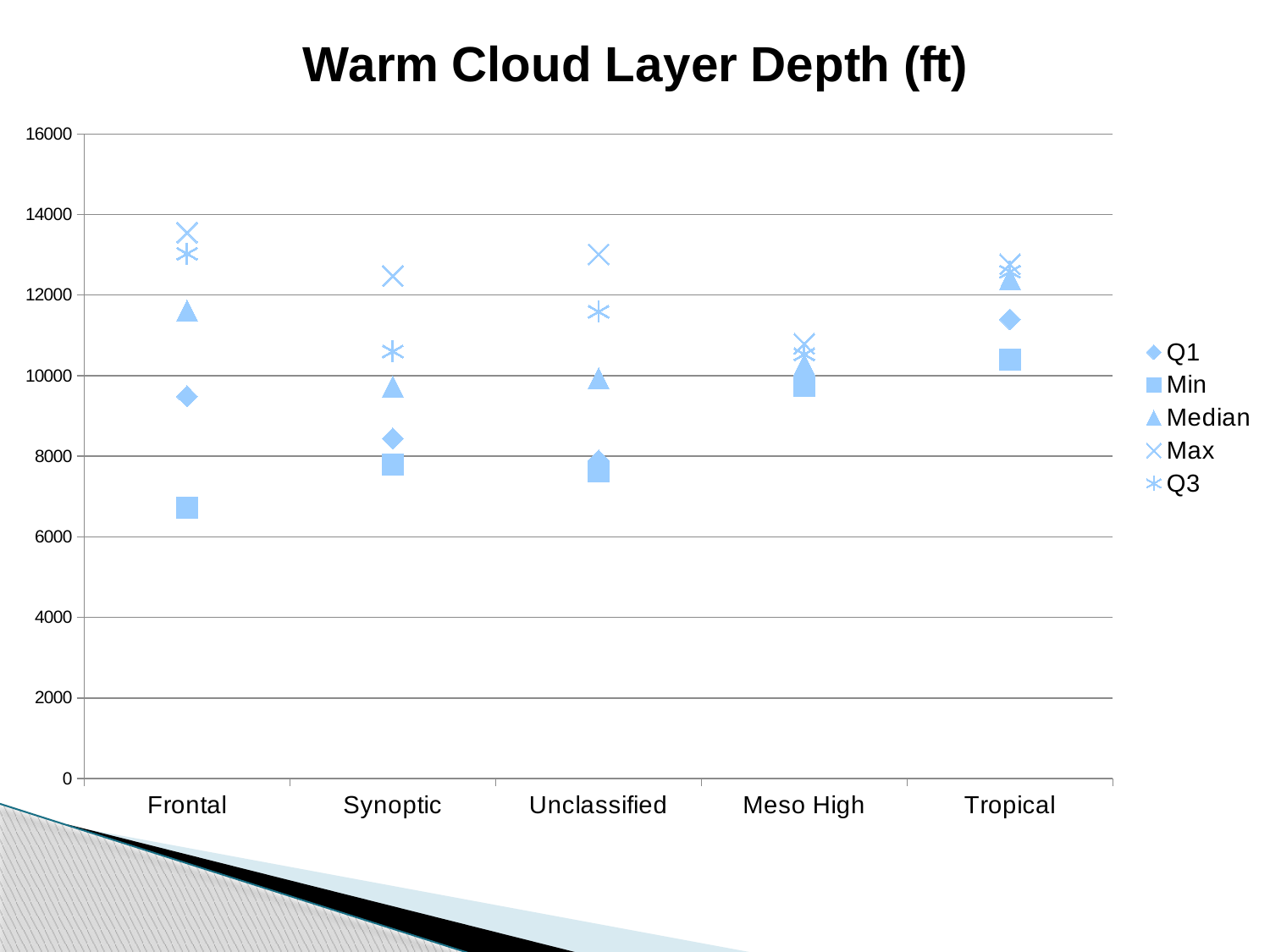

### Chart: Warm Cloud Layer Depth (ft)

| Category |  |  |  |  |  |
|---|---|---|---|---|---|
| Frontal | 9484.75 | 6723.0 | 11610.5 | 13555.0 | 13027.25 |
| Synoptic | 8439.5 | 7794.0 | 9735.0 | 12476.0 | 10603.0 |
| Unclassified | 7891.0 | 7627.0 | 9935.0 | 13011.0 | 11589.0 |
| Meso High | 10009.25 | 9749.0 | 10269.5 | 10790.0 | 10529.75 |
| Tropical | 11395.0 | 10389.0 | 12401.0 | 12764.0 | 12582.5 |